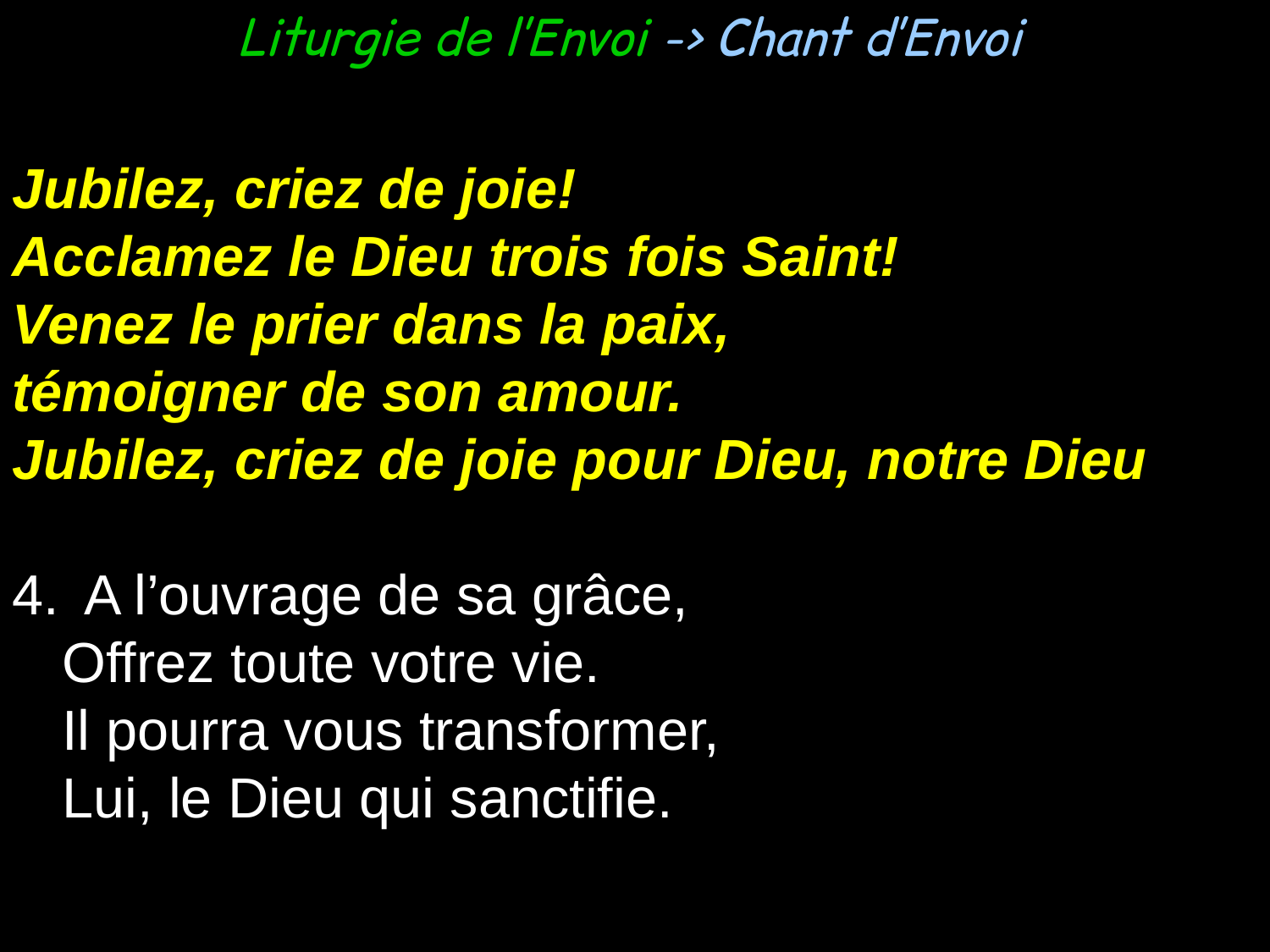

Liturgie de l’Envoi -> Chant d’Envoi
Jubilez, criez de joie!
Acclamez le Dieu trois fois Saint!
Venez le prier dans la paix,
témoigner de son amour.
Jubilez, criez de joie pour Dieu, notre Dieu

A l’ouvrage de sa grâce,
	Offrez toute votre vie.
	Il pourra vous transformer,
	Lui, le Dieu qui sanctifie.